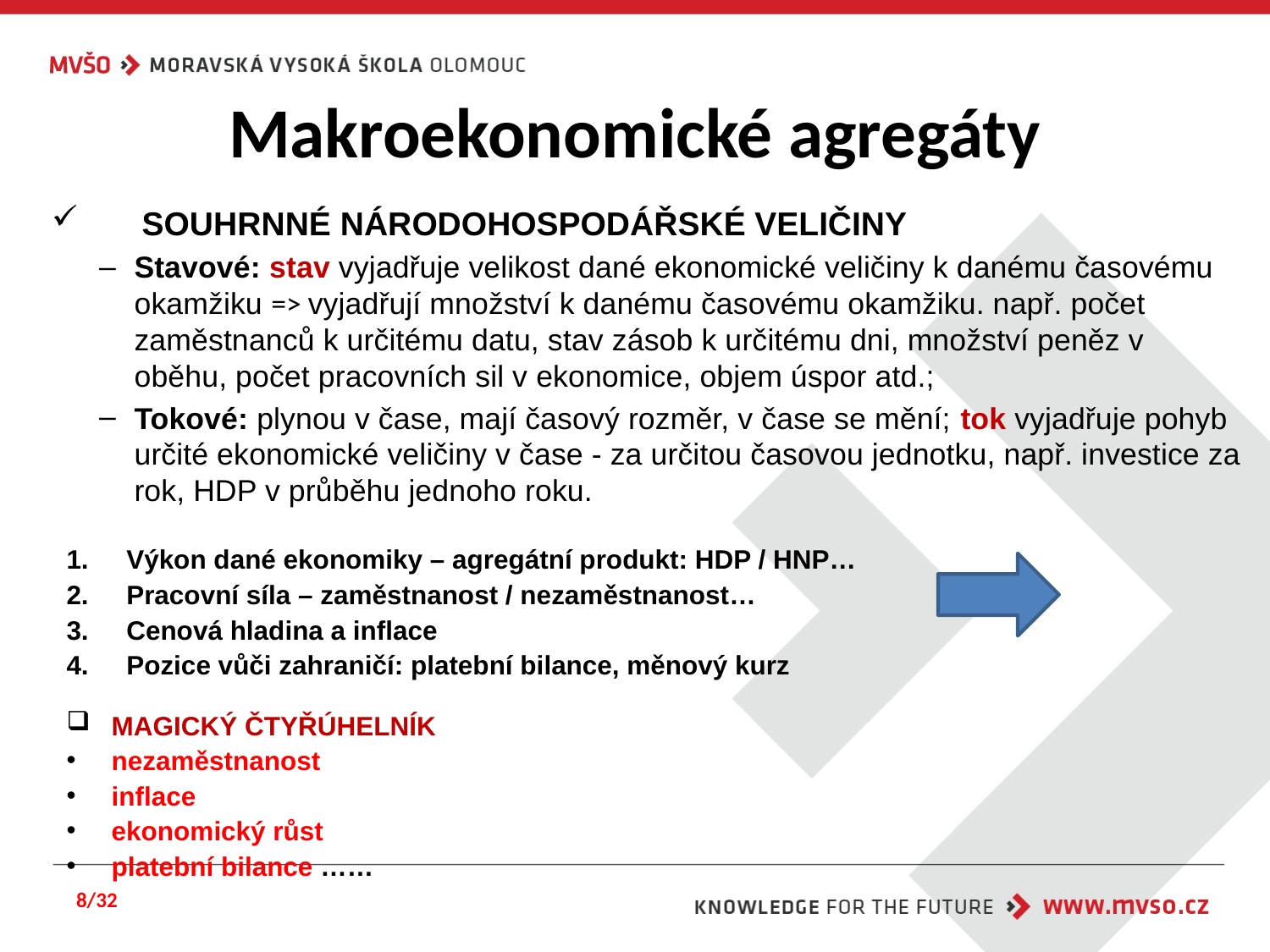

# Makroekonomické agregáty
SOUHRNNÉ NÁRODOHOSPODÁŘSKÉ VELIČINY
Stavové: stav vyjadřuje velikost dané ekonomické veličiny k danému časovému okamžiku => vyjadřují množství k danému časovému okamžiku. např. počet zaměstnanců k určitému datu, stav zásob k určitému dni, množství peněz v oběhu, počet pracovních sil v ekonomice, objem úspor atd.;
Tokové: plynou v čase, mají časový rozměr, v čase se mění; tok vyjadřuje pohyb určité ekonomické veličiny v čase - za určitou časovou jednotku, např. investice za rok, HDP v průběhu jednoho roku.

Výkon dané ekonomiky – agregátní produkt: HDP / HNP…
Pracovní síla – zaměstnanost / nezaměstnanost…
Cenová hladina a inflace
Pozice vůči zahraničí: platební bilance, měnový kurz

MAGICKÝ ČTYŘÚHELNÍK
nezaměstnanost
inflace
ekonomický růst
platební bilance ……

8/32